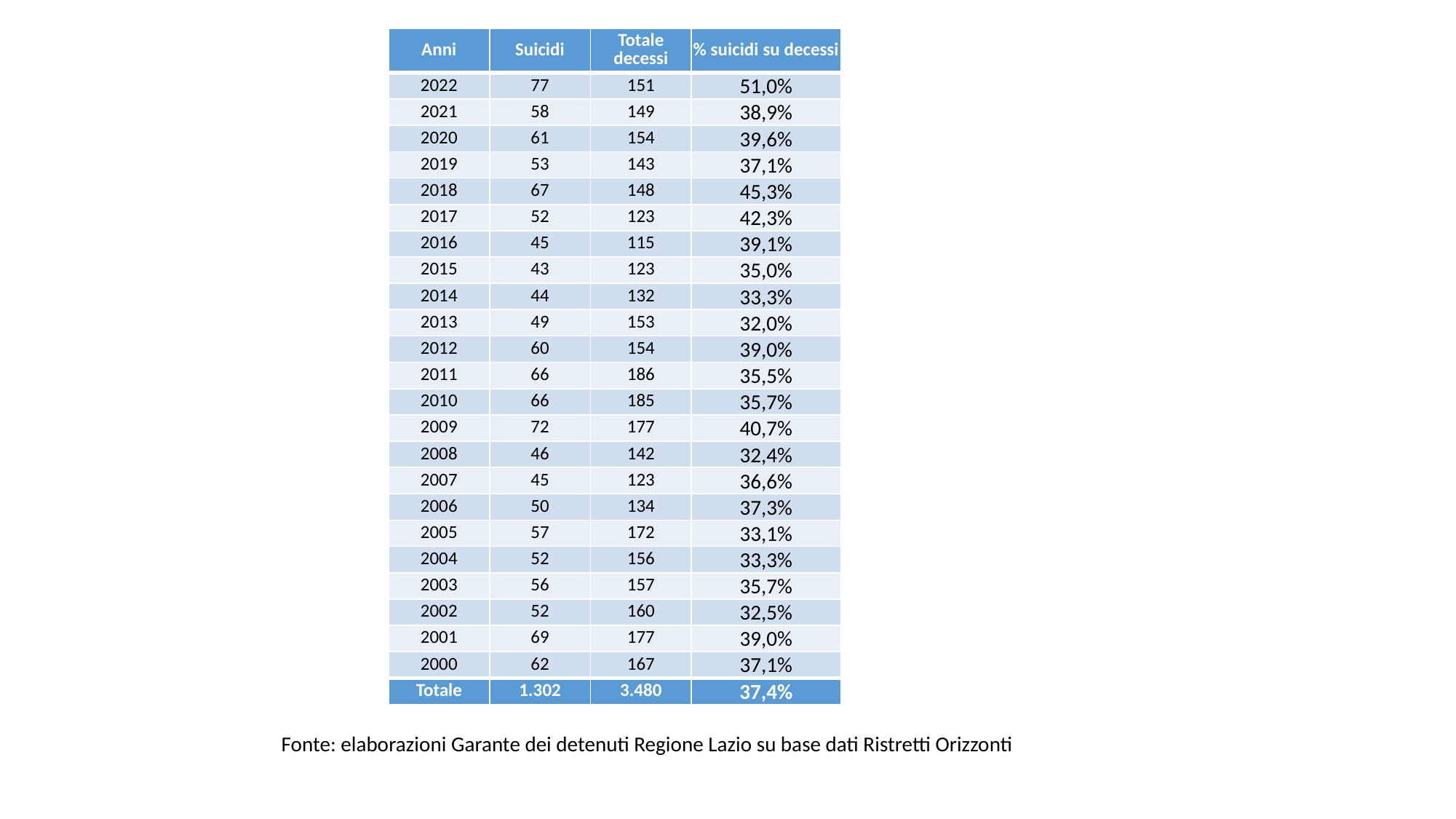

| Anni | Suicidi | Totale decessi | % suicidi su decessi |
| --- | --- | --- | --- |
| 2022 | 77 | 151 | 51,0% |
| 2021 | 58 | 149 | 38,9% |
| 2020 | 61 | 154 | 39,6% |
| 2019 | 53 | 143 | 37,1% |
| 2018 | 67 | 148 | 45,3% |
| 2017 | 52 | 123 | 42,3% |
| 2016 | 45 | 115 | 39,1% |
| 2015 | 43 | 123 | 35,0% |
| 2014 | 44 | 132 | 33,3% |
| 2013 | 49 | 153 | 32,0% |
| 2012 | 60 | 154 | 39,0% |
| 2011 | 66 | 186 | 35,5% |
| 2010 | 66 | 185 | 35,7% |
| 2009 | 72 | 177 | 40,7% |
| 2008 | 46 | 142 | 32,4% |
| 2007 | 45 | 123 | 36,6% |
| 2006 | 50 | 134 | 37,3% |
| 2005 | 57 | 172 | 33,1% |
| 2004 | 52 | 156 | 33,3% |
| 2003 | 56 | 157 | 35,7% |
| 2002 | 52 | 160 | 32,5% |
| 2001 | 69 | 177 | 39,0% |
| 2000 | 62 | 167 | 37,1% |
| Totale | 1.302 | 3.480 | 37,4% |
Fonte: elaborazioni Garante dei detenuti Regione Lazio su base dati Ristretti Orizzonti